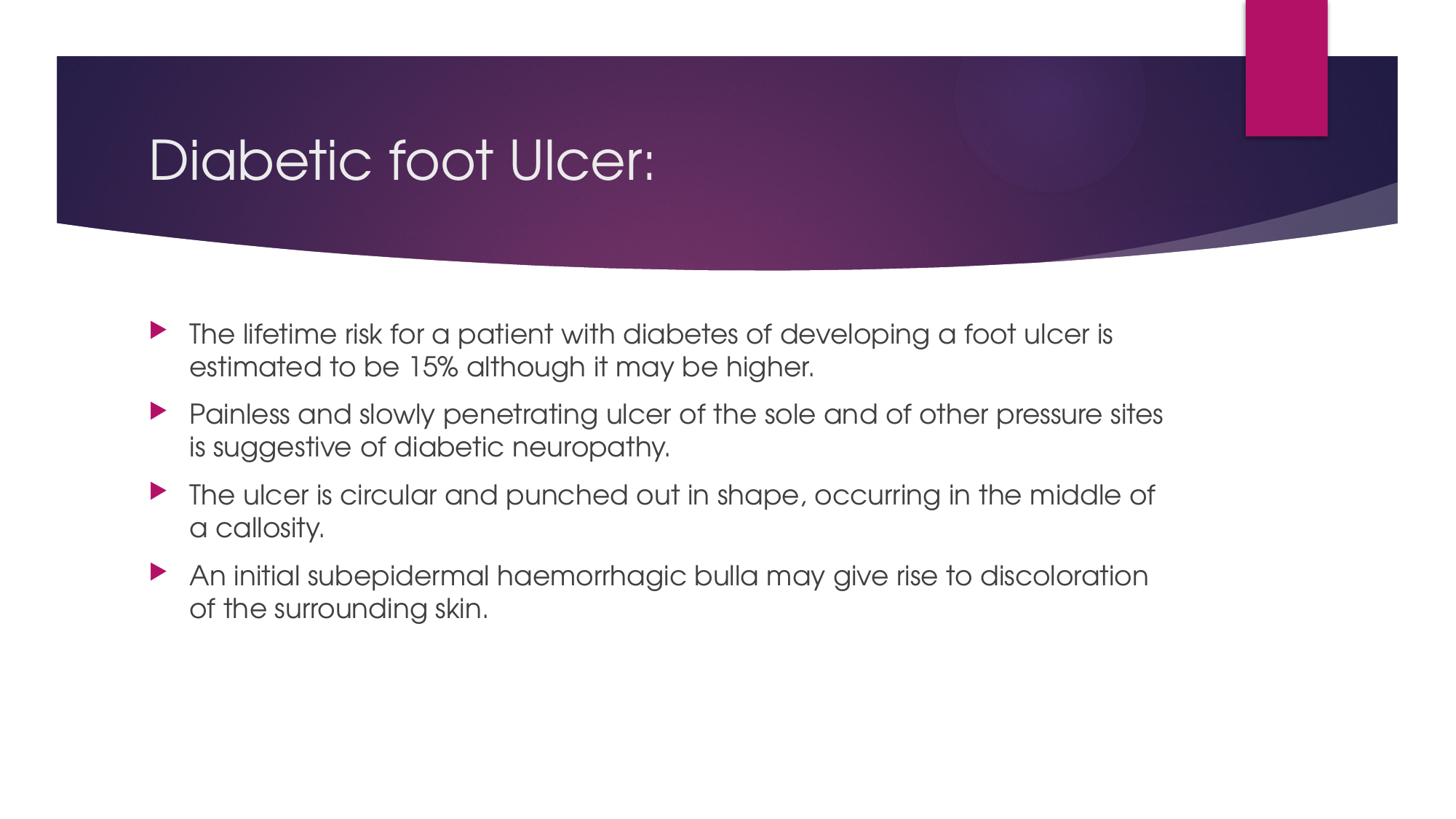

# Diabetic foot Ulcer:
The lifetime risk for a patient with diabetes of developing a foot ulcer is estimated to be 15% although it may be higher.
Painless and slowly penetrating ulcer of the sole and of other pressure sites is suggestive of diabetic neuropathy.
The ulcer is circular and punched out in shape, occurring in the middle of a callosity.
An initial subepidermal haemorrhagic bulla may give rise to discoloration of the surrounding skin.